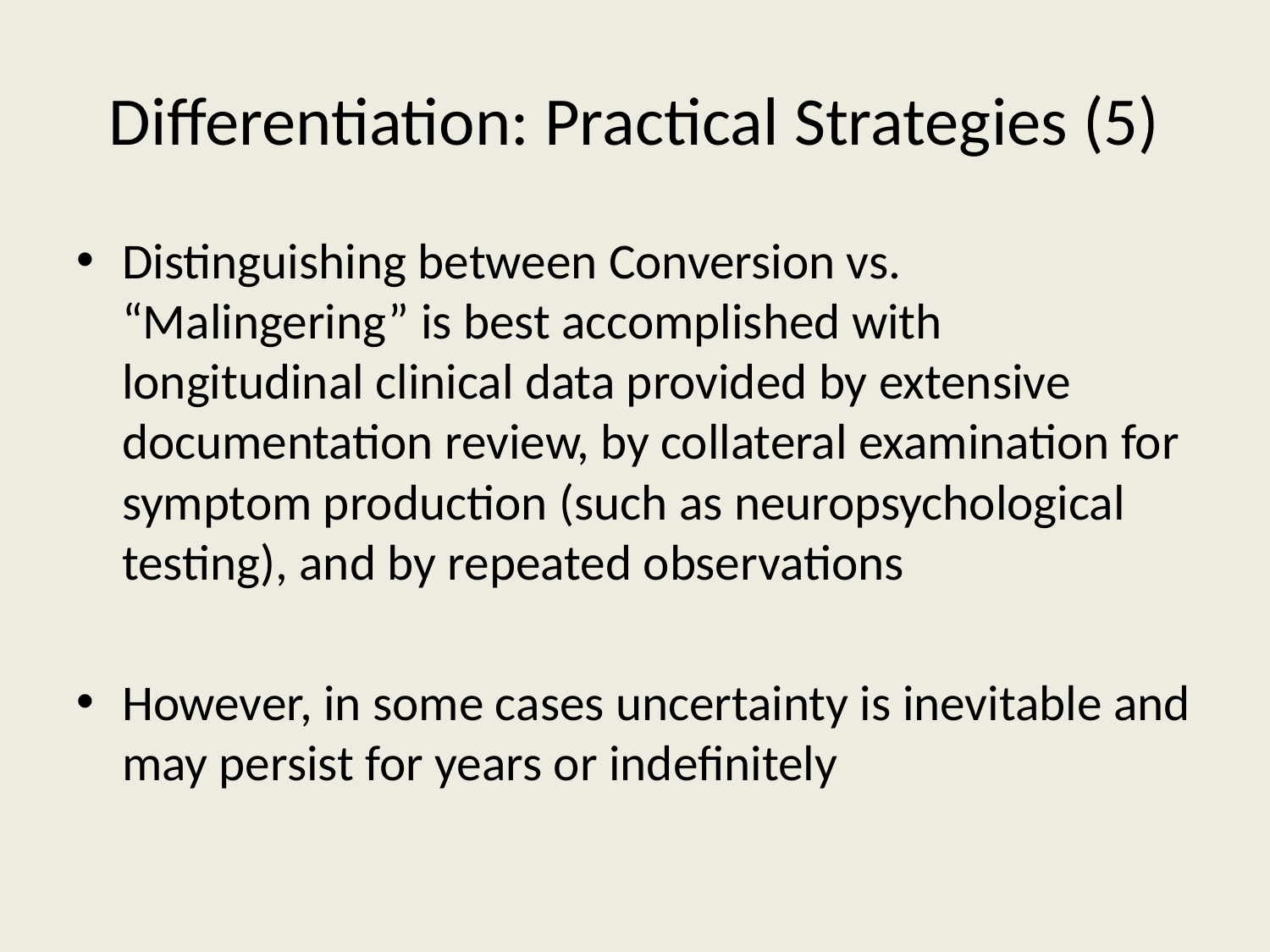

# Differentiation: Practical Strategies (5)
Distinguishing between Conversion vs. “Malingering” is best accomplished with longitudinal clinical data provided by extensive documentation review, by collateral examination for symptom production (such as neuropsychological testing), and by repeated observations

However, in some cases uncertainty is inevitable and may persist for years or indefinitely